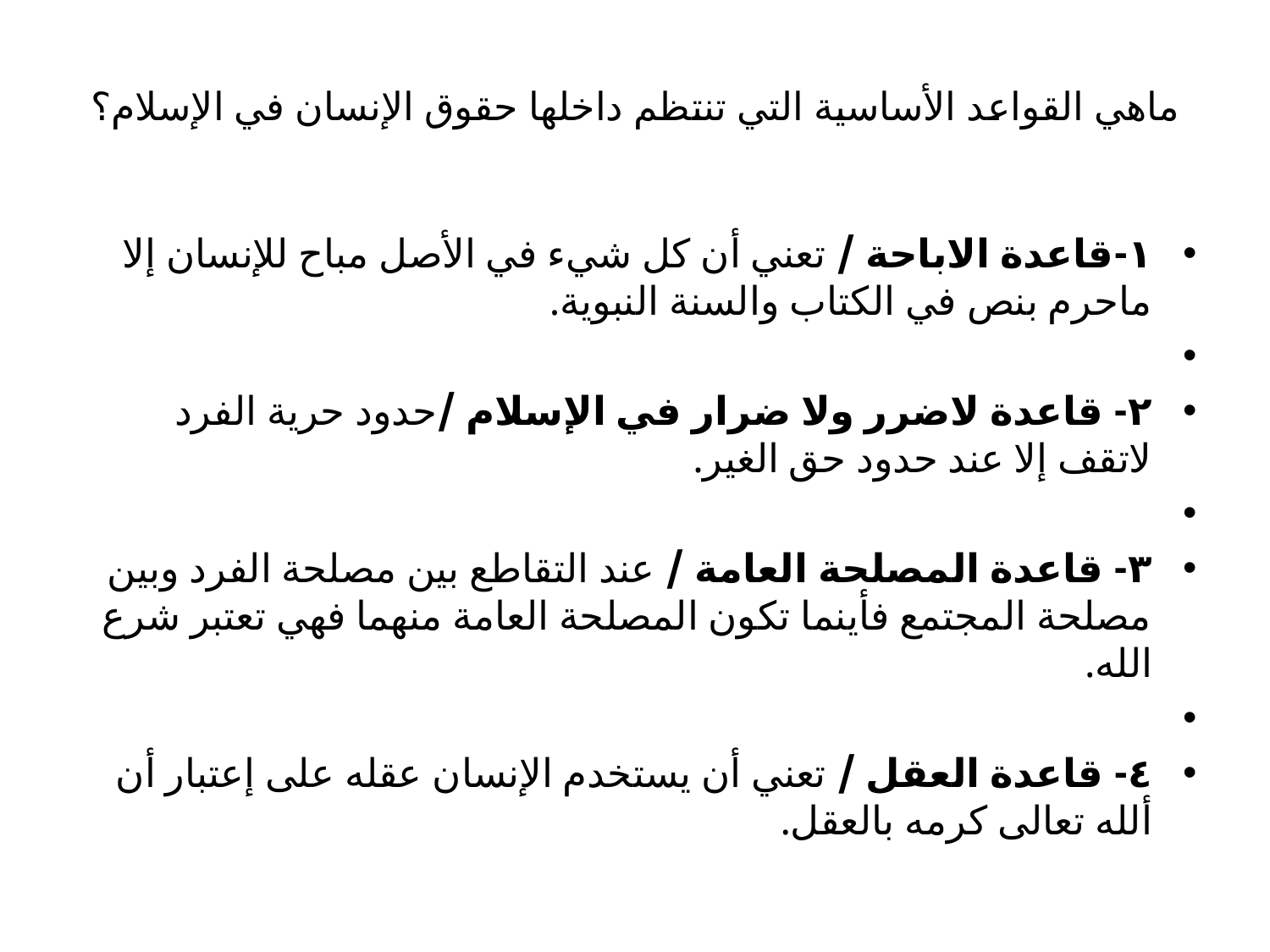

# ماهي القواعد الأساسية التي تنتظم داخلها حقوق الإنسان في الإسلام؟
١-قاعدة الاباحة / تعني أن كل شيء في الأصل مباح للإنسان إلا ماحرم بنص في الكتاب والسنة النبوية.

٢- قاعدة لاضرر ولا ضرار في الإسلام /حدود حرية الفرد لاتقف إلا عند حدود حق الغير.

٣- قاعدة المصلحة العامة / عند التقاطع بين مصلحة الفرد وبين مصلحة المجتمع فأينما تكون المصلحة العامة منهما فهي تعتبر شرع الله.

٤- قاعدة العقل / تعني أن يستخدم الإنسان عقله على إعتبار أن ألله تعالى كرمه بالعقل.